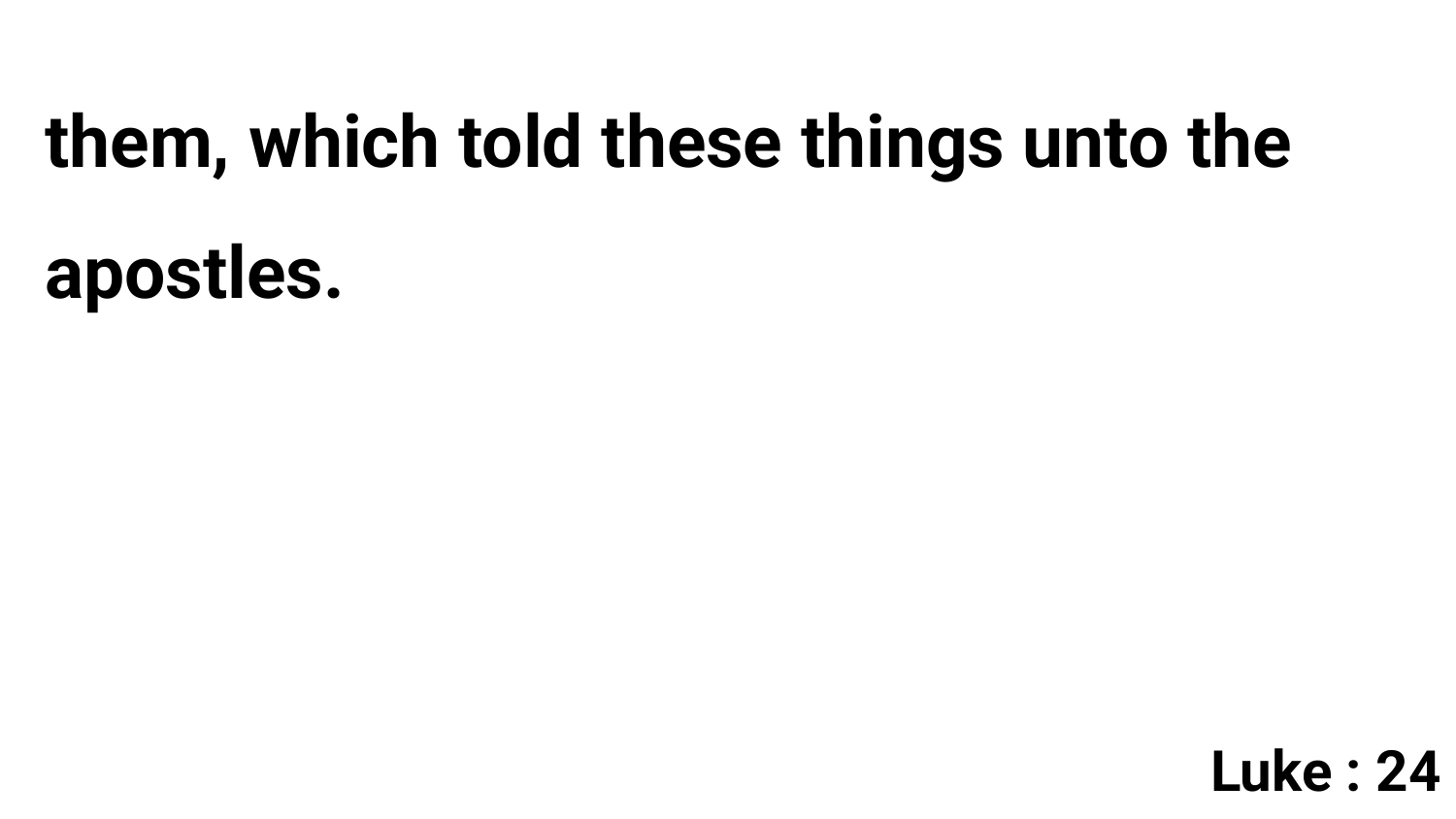

them, which told these things unto the apostles.
Luke : 24